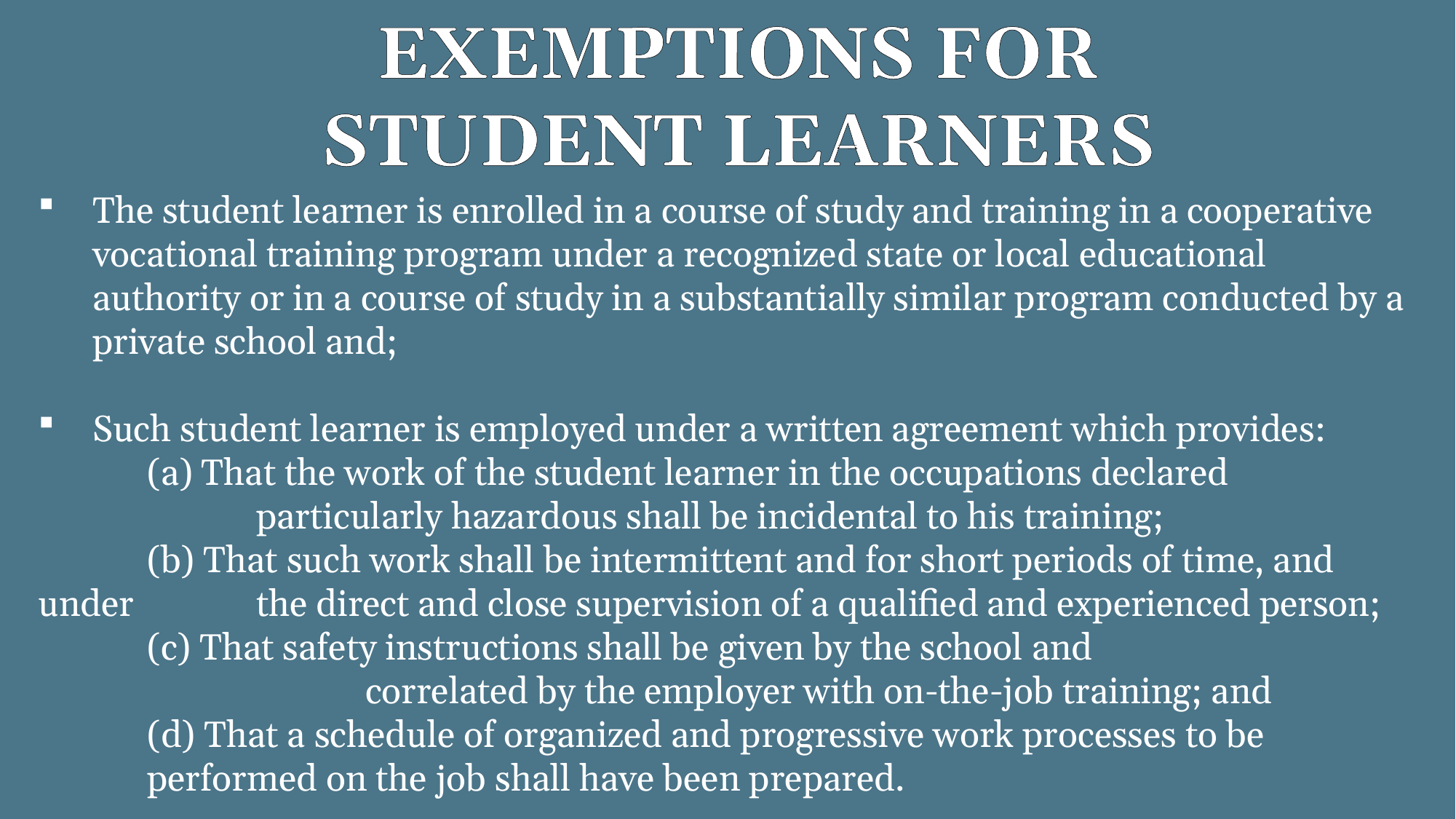

EXEMPTIONS FOR
STUDENT LEARNERS
The student learner is enrolled in a course of study and training in a cooperative vocational training program under a recognized state or local educational authority or in a course of study in a substantially similar program conducted by a private school and;

Such student learner is employed under a written agreement which provides:
	(a) That the work of the student learner in the occupations declared 				particularly hazardous shall be incidental to his training;
	(b) That such work shall be intermittent and for short periods of time, and under 		the direct and close supervision of a qualified and experienced person;
	(c) That safety instructions shall be given by the school and 						correlated by the employer with on-the-job training; and
	(d) That a schedule of organized and progressive work processes to be 		performed on the job shall have been prepared.